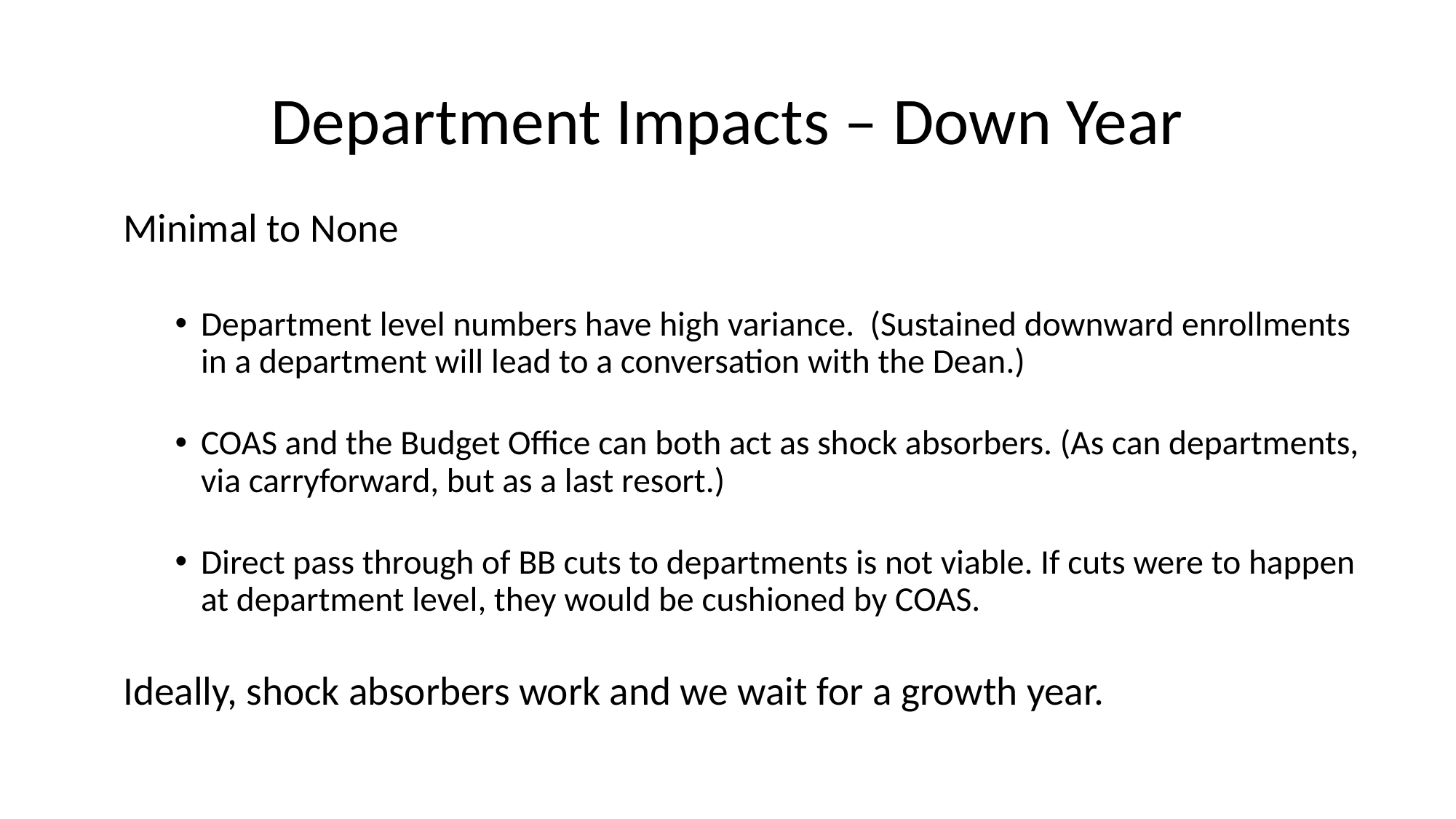

# Department Impacts – Down Year
Minimal to None
Department level numbers have high variance.  (Sustained downward enrollments in a department will lead to a conversation with the Dean.)
COAS and the Budget Office can both act as shock absorbers. (As can departments, via carryforward, but as a last resort.)
Direct pass through of BB cuts to departments is not viable. If cuts were to happen at department level, they would be cushioned by COAS.
Ideally, shock absorbers work and we wait for a growth year.